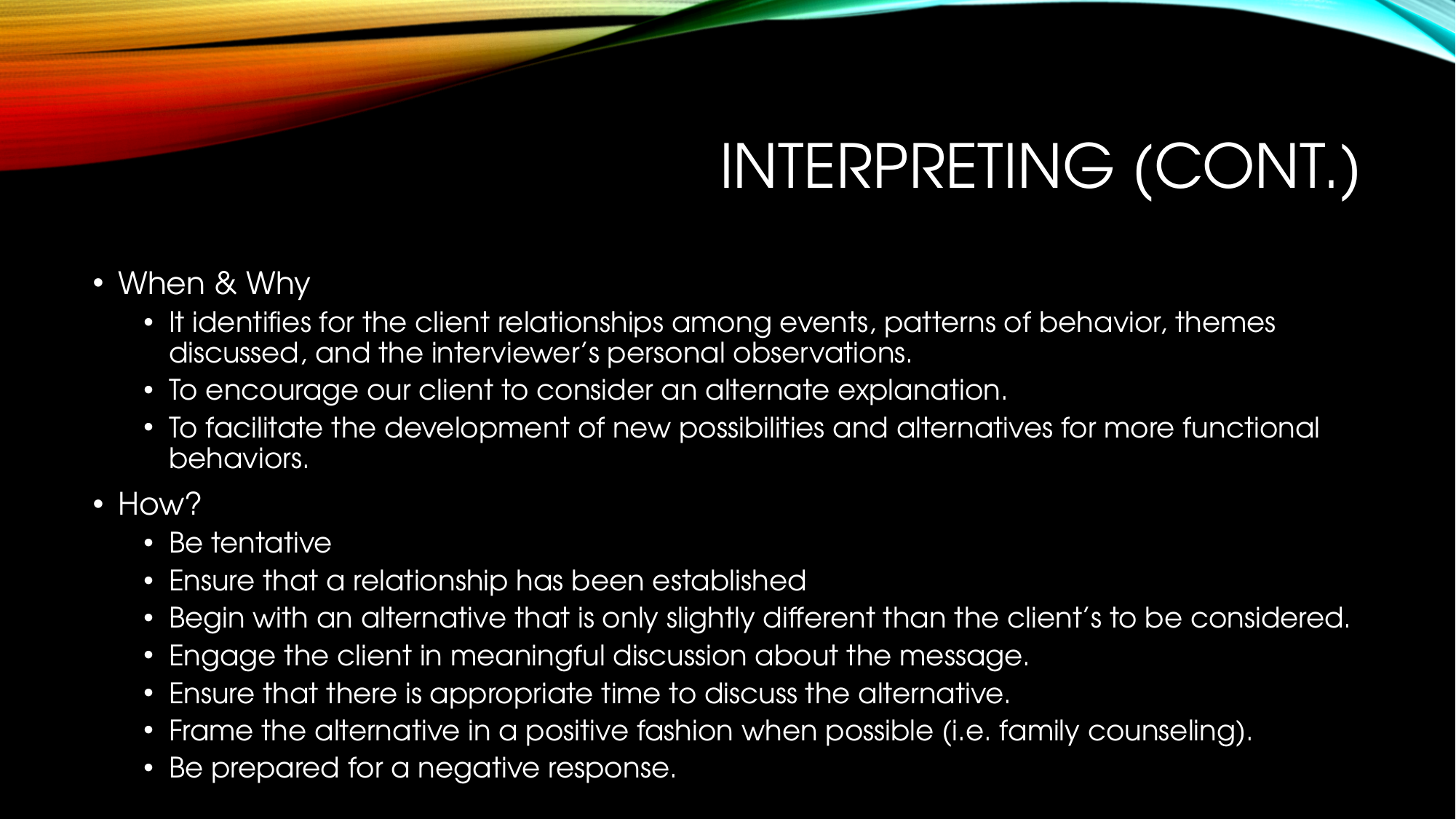

# Interpreting (cont.)
When & Why
It identifies for the client relationships among events, patterns of behavior, themes discussed, and the interviewer’s personal observations.
To encourage our client to consider an alternate explanation.
To facilitate the development of new possibilities and alternatives for more functional behaviors.
How?
Be tentative
Ensure that a relationship has been established
Begin with an alternative that is only slightly different than the client’s to be considered.
Engage the client in meaningful discussion about the message.
Ensure that there is appropriate time to discuss the alternative.
Frame the alternative in a positive fashion when possible (i.e. family counseling).
Be prepared for a negative response.